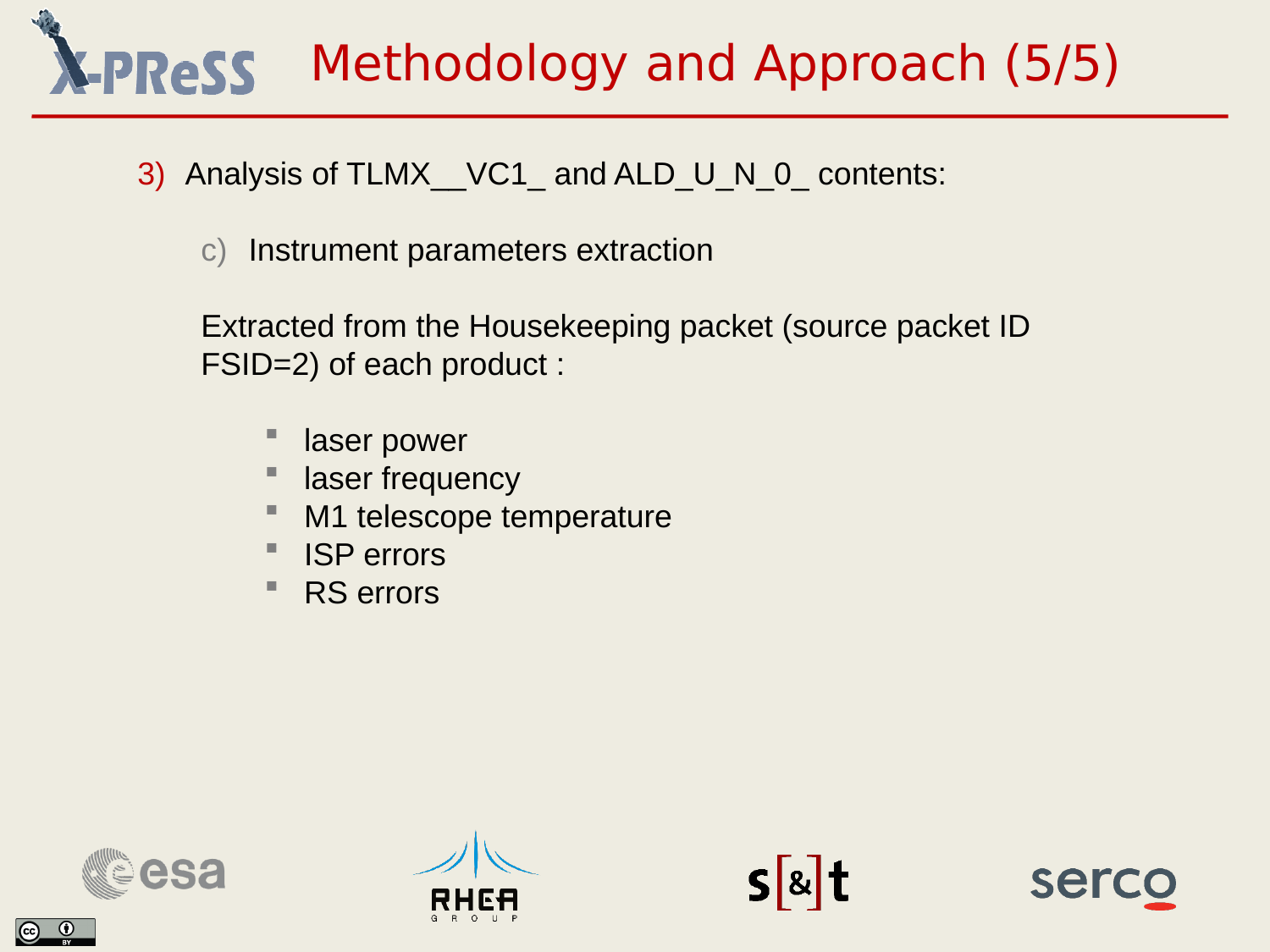

Methodology and Approach (5/5)

Analysis of TLMX__VC1_ and ALD_U_N_0_ contents:

Instrument parameters extraction

Extracted from the Housekeeping packet (source packet ID FSID=2) of each product :

laser power
laser frequency
M1 telescope temperature
ISP errors
RS errors